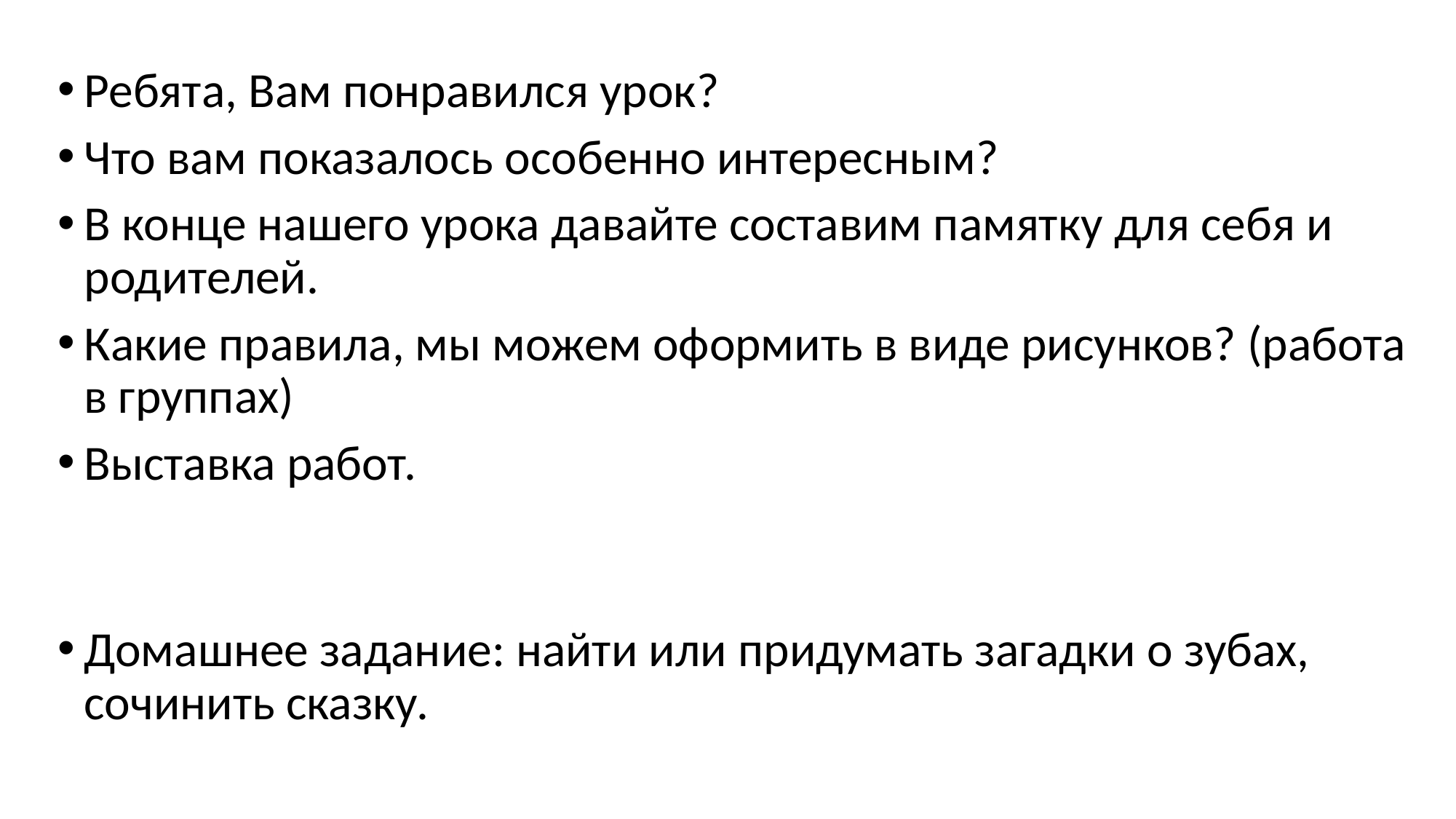

Ребята, Вам понравился урок?
Что вам показалось особенно интересным?
В конце нашего урока давайте составим памятку для себя и родителей.
Какие правила, мы можем оформить в виде рисунков? (работа в группах)
Выставка работ.

Домашнее задание: найти или придумать загадки о зубах, сочинить сказку.